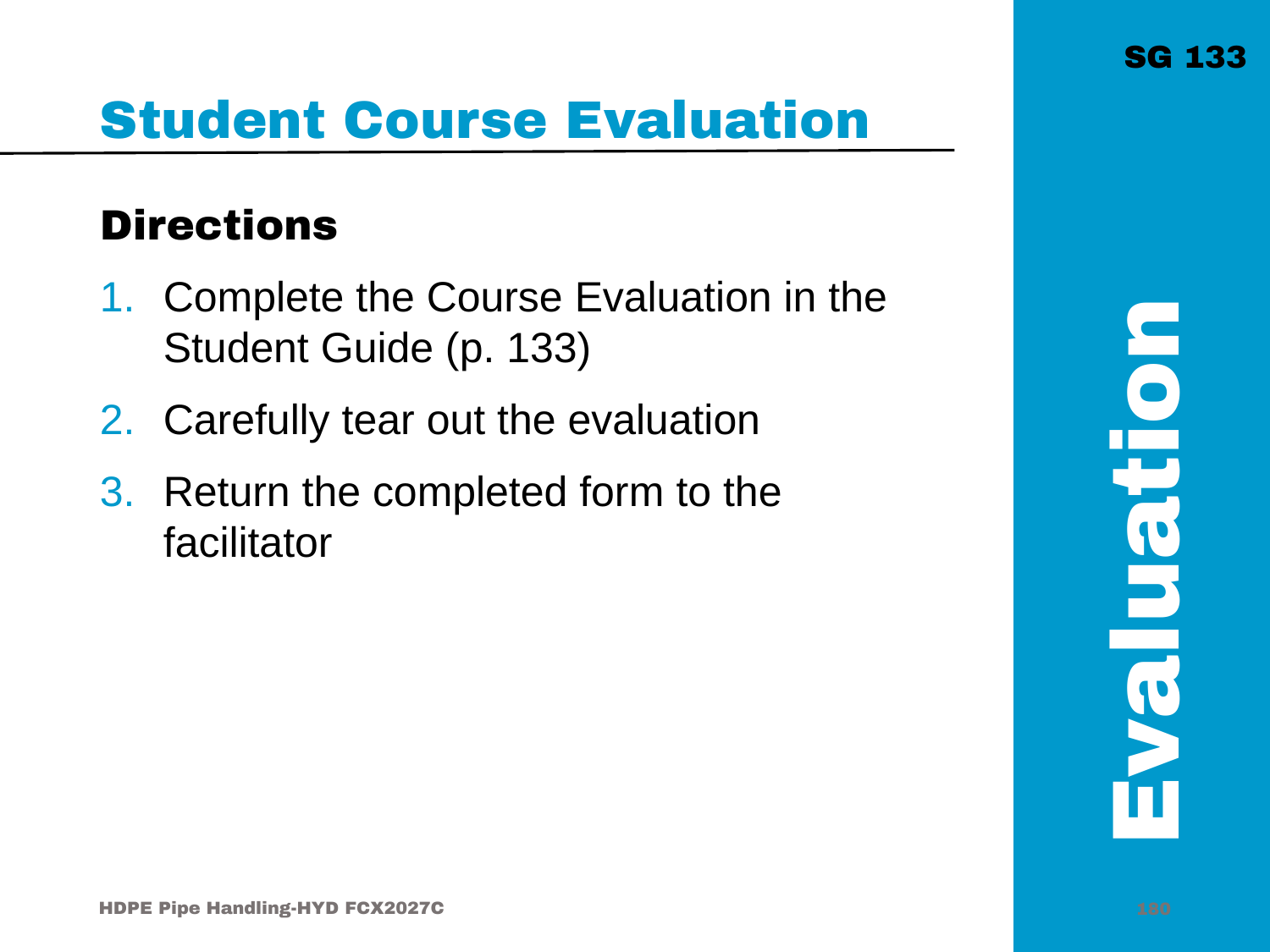

SG 133
Student Course Evaluation
Directions
Complete the Course Evaluation in the Student Guide (p. 133)
Carefully tear out the evaluation
Return the completed form to the facilitator
Evaluation
HDPE Pipe Handling-HYD FCX2027C
	180